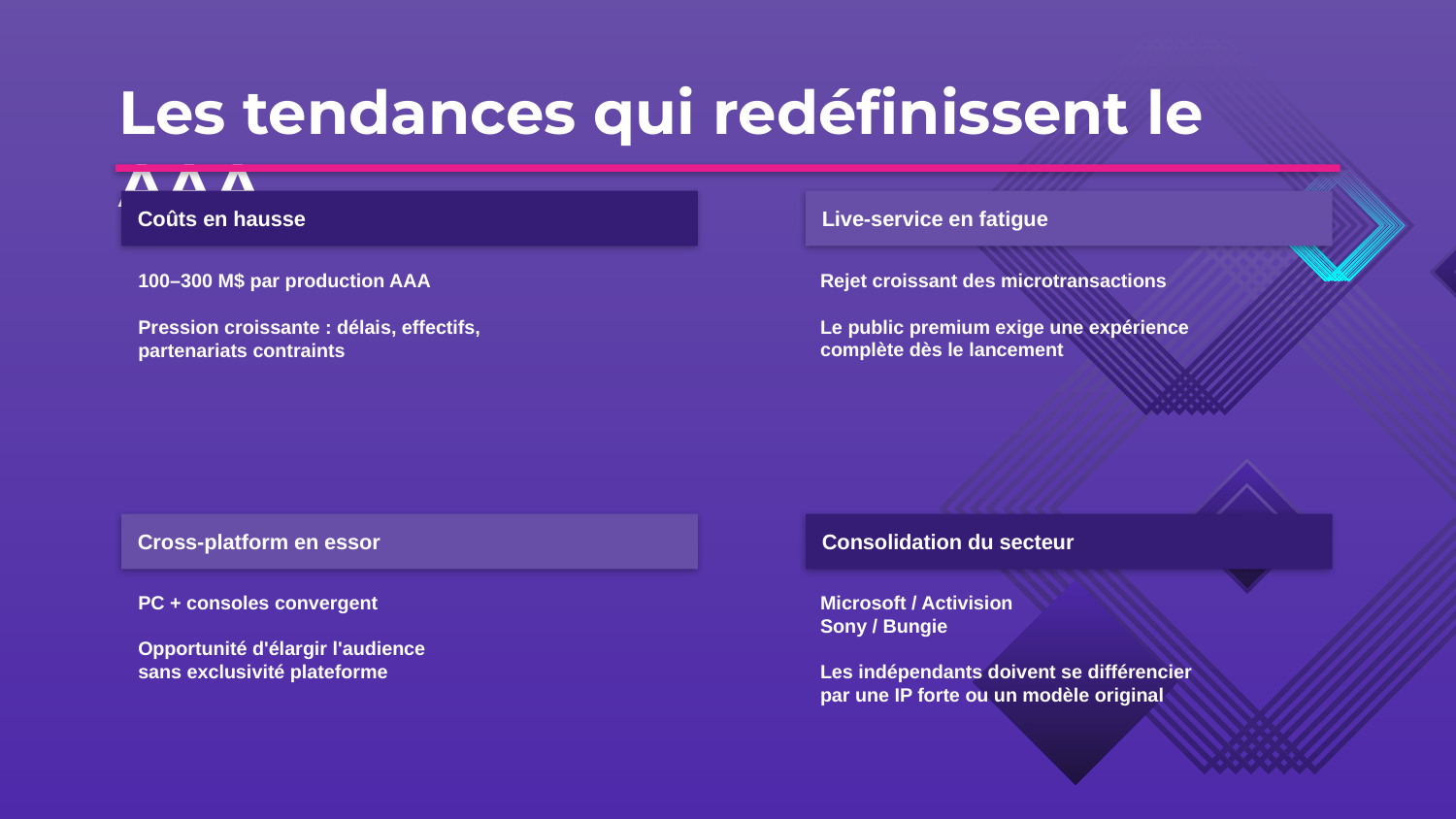

# Les tendances qui redéfinissent le AAA

Coûts en hausse
Live-service en fatigue
Rejet croissant des microtransactions

Le public premium exige une expérience
complète dès le lancement
100–300 M$ par production AAA

Pression croissante : délais, effectifs,
partenariats contraints

Cross-platform en essor
Consolidation du secteur
PC + consoles convergent

Opportunité d'élargir l'audience
sans exclusivité plateforme
Microsoft / Activision
Sony / Bungie

Les indépendants doivent se différencier
par une IP forte ou un modèle original